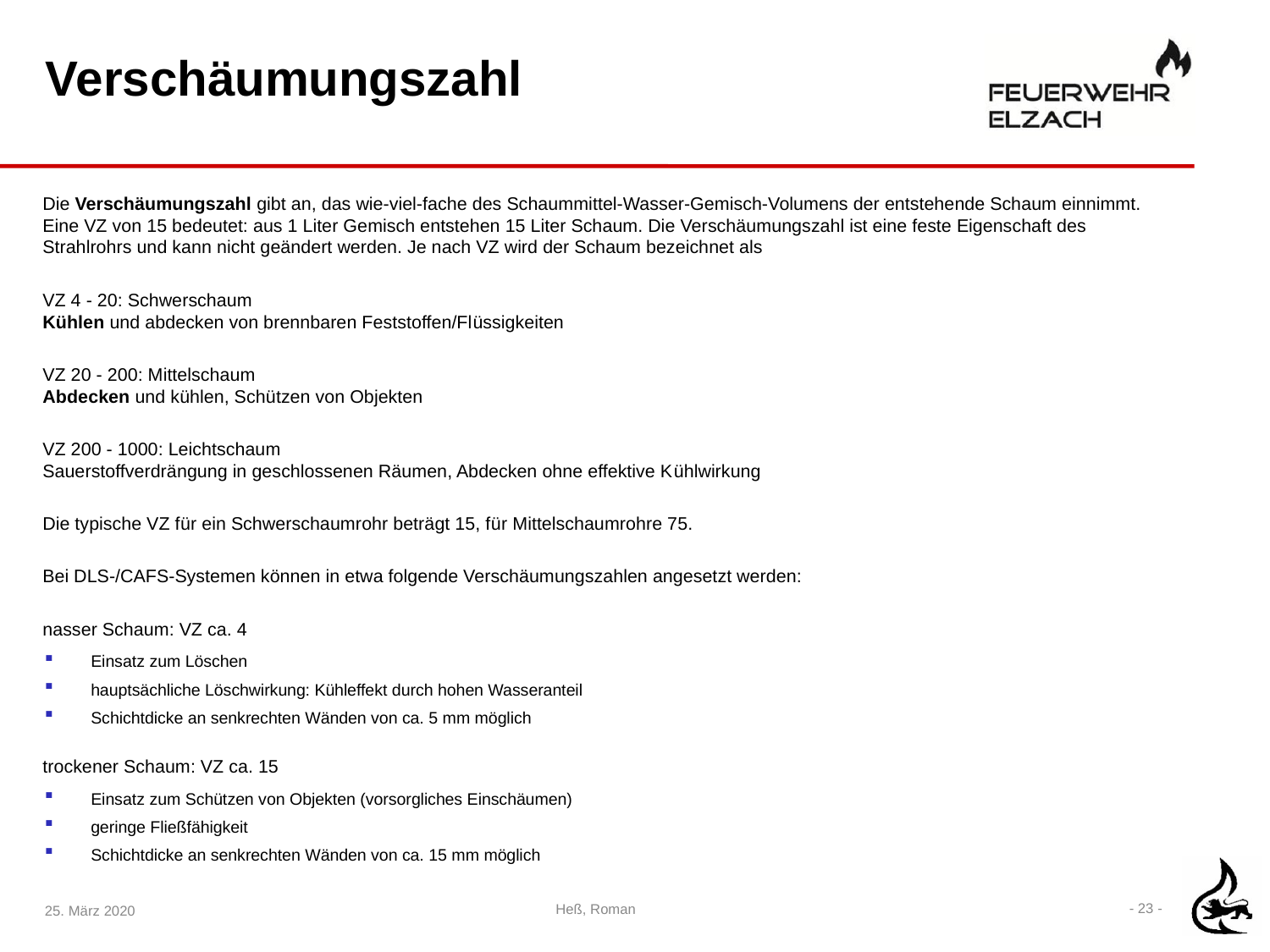

# Verschäumungszahl
Die Verschäumungszahl gibt an, das wie-viel-fache des Schaummittel-Wasser-Gemisch-Volumens der entstehende Schaum einnimmt. Eine VZ von 15 bedeutet: aus 1 Liter Gemisch entstehen 15 Liter Schaum. Die Verschäumungszahl ist eine feste Eigenschaft des Strahlrohrs und kann nicht geändert werden. Je nach VZ wird der Schaum bezeichnet als
VZ 4 - 20: Schwerschaum
Kühlen und abdecken von brennbaren Feststoffen/Flüssigkeiten
VZ 20 - 200: Mittelschaum
Abdecken und kühlen, Schützen von Objekten
VZ 200 - 1000: Leichtschaum
Sauerstoffverdrängung in geschlossenen Räumen, Abdecken ohne effektive Kühlwirkung
Die typische VZ für ein Schwerschaumrohr beträgt 15, für Mittelschaumrohre 75.
Bei DLS-/CAFS-Systemen können in etwa folgende Verschäumungszahlen angesetzt werden:
nasser Schaum: VZ ca. 4
Einsatz zum Löschen
hauptsächliche Löschwirkung: Kühleffekt durch hohen Wasseranteil
Schichtdicke an senkrechten Wänden von ca. 5 mm möglich
trockener Schaum: VZ ca. 15
Einsatz zum Schützen von Objekten (vorsorgliches Einschäumen)
geringe Fließfähigkeit
Schichtdicke an senkrechten Wänden von ca. 15 mm möglich
25. März 2020
- 23 -
Heß, Roman